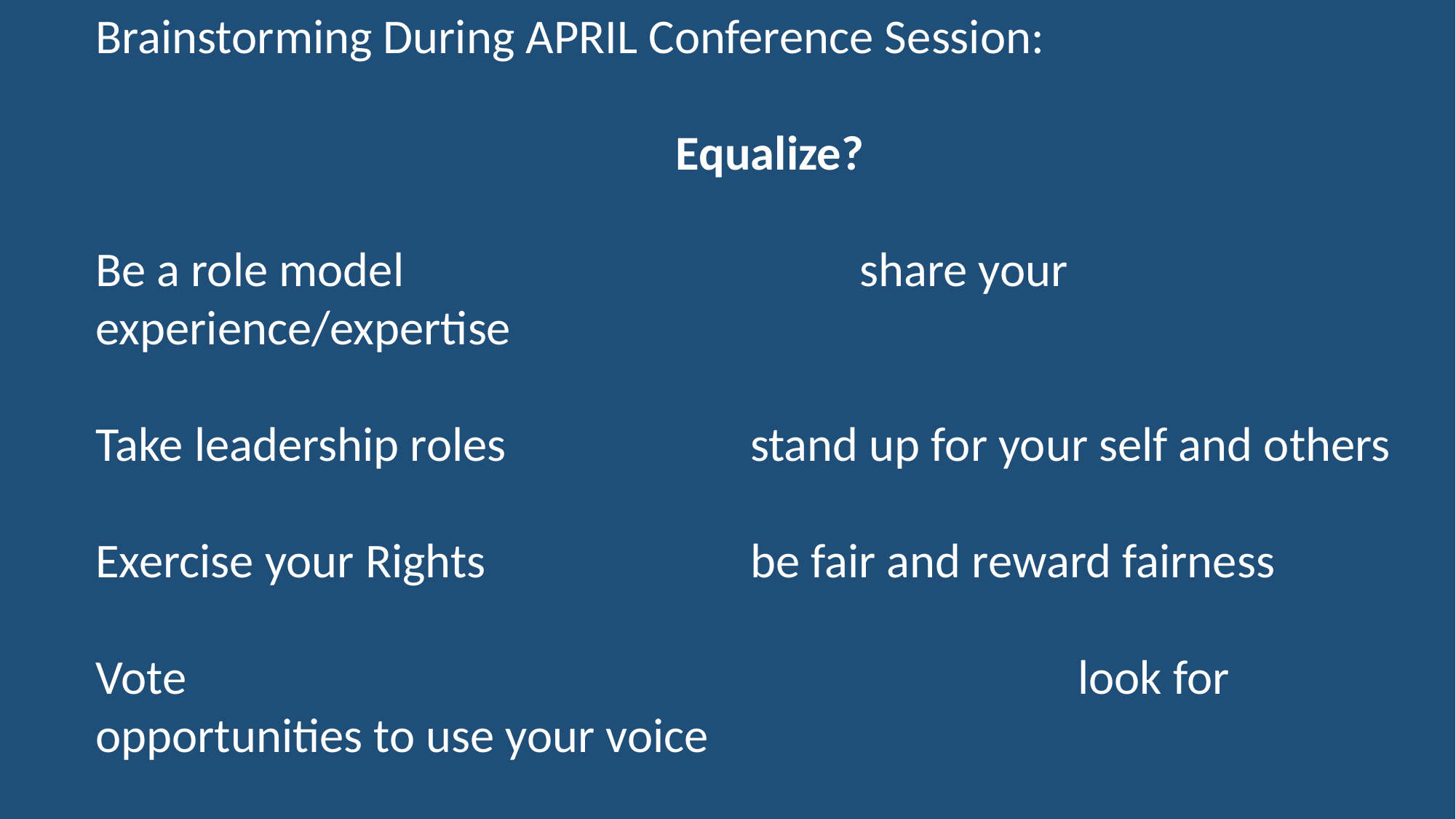

Brainstorming During APRIL Conference Session:

Equalize?

Be a role model					share your experience/expertise

Take leadership roles			stand up for your self and others

Exercise your Rights			be fair and reward fairness

Vote									look for opportunities to use your voice

Take surveys/participate in giving feedback on rules and decisions